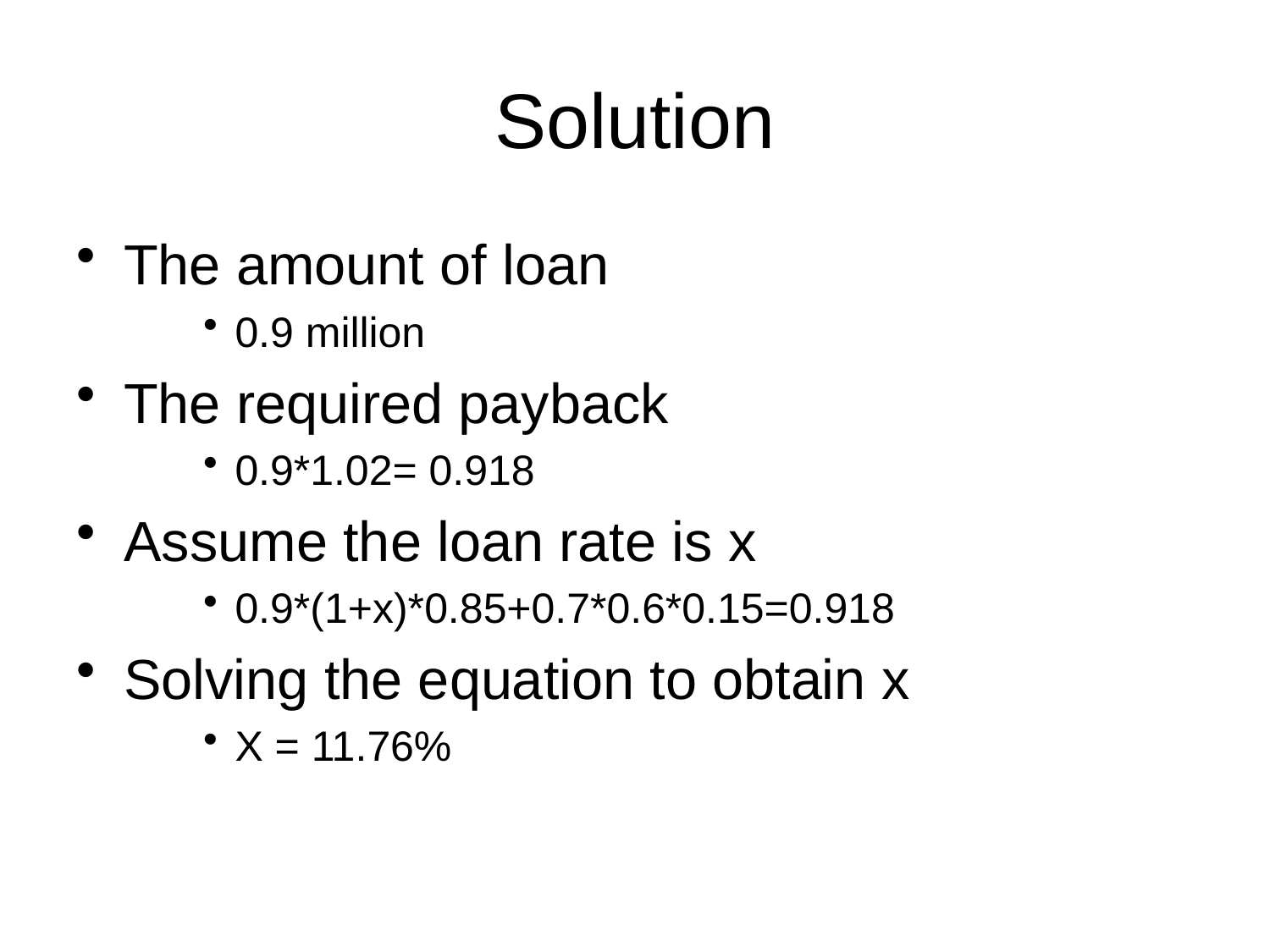

# Solution
The amount of loan
0.9 million
The required payback
0.9*1.02= 0.918
Assume the loan rate is x
0.9*(1+x)*0.85+0.7*0.6*0.15=0.918
Solving the equation to obtain x
X = 11.76%